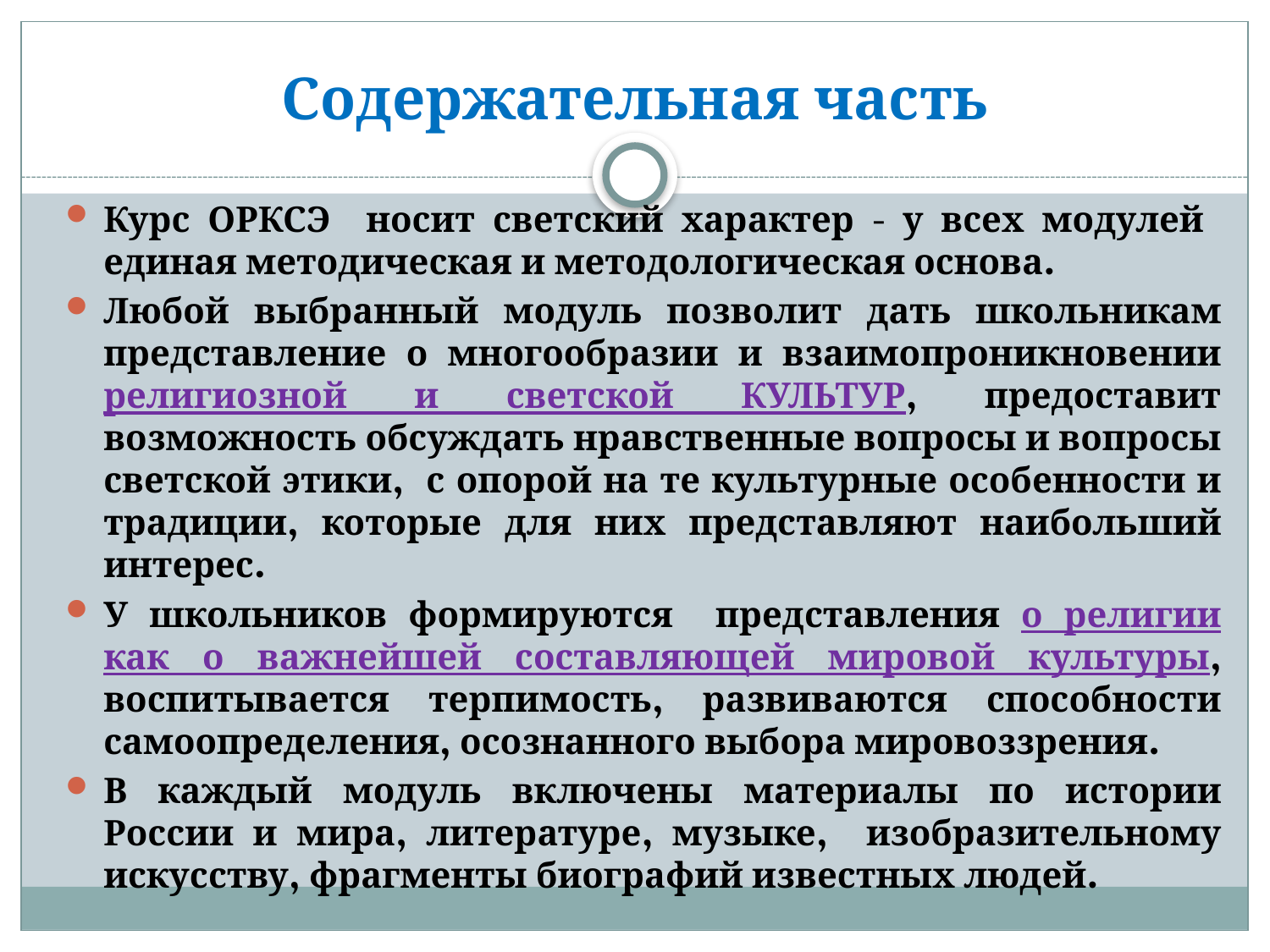

# Содержательная часть
Курс ОРКСЭ  носит светский характер - у всех модулей  единая методическая и методологическая основа.
Любой выбранный модуль позволит дать школьникам представление о многообразии и взаимопроникновении религиозной и светской КУЛЬТУР, предоставит возможность обсуждать нравственные вопросы и вопросы светской этики,  с опорой на те культурные особенности и традиции, которые для них представляют наибольший интерес.
У школьников формируются  представления о религии как о важнейшей составляющей мировой культуры, воспитывается терпимость, развиваются способности самоопределения, осознанного выбора мировоззрения.
В каждый модуль включены материалы по истории России и мира, литературе, музыке,  изобразительному искусству, фрагменты биографий известных людей.